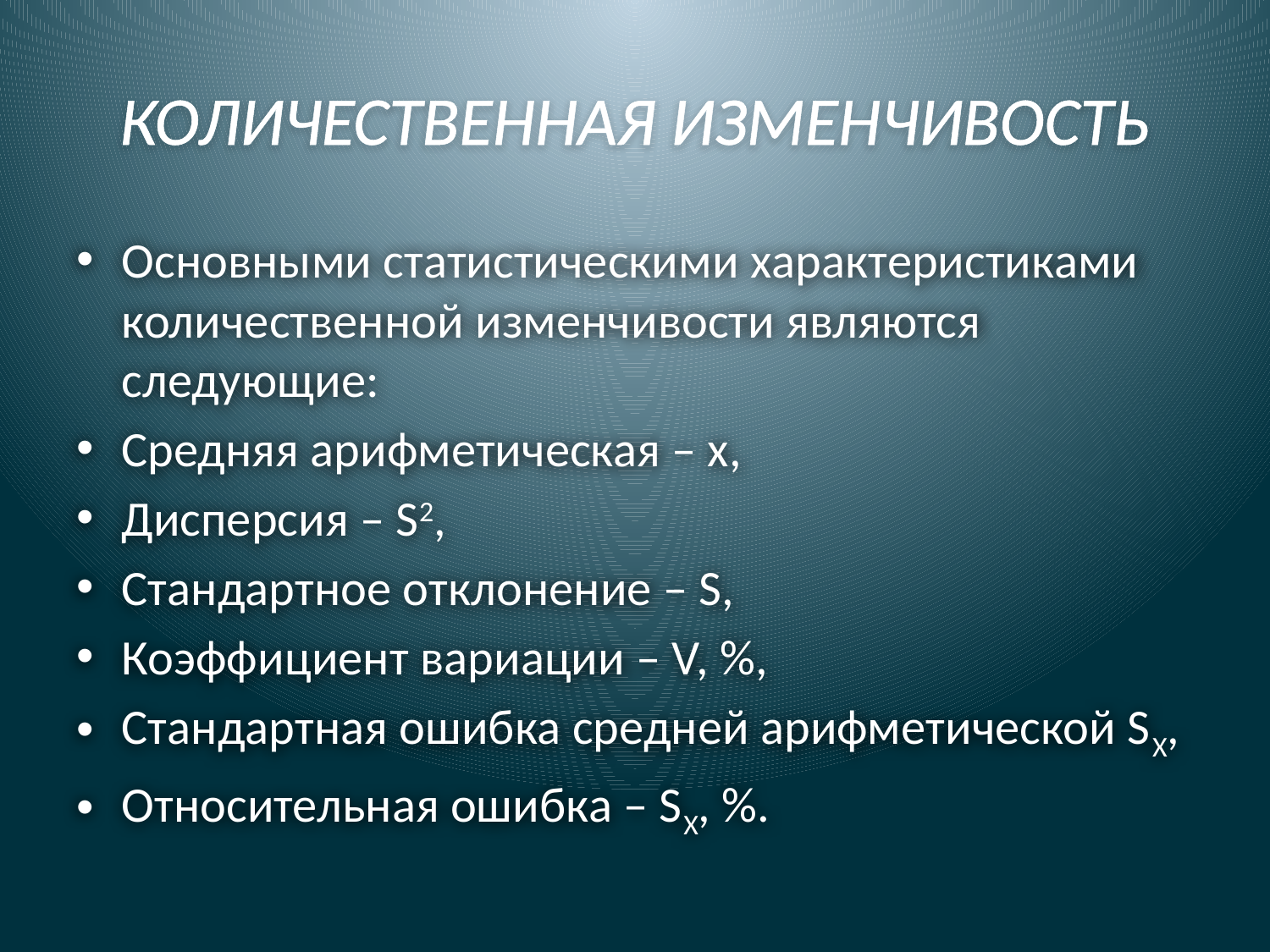

# КОЛИЧЕСТВЕННАЯ ИЗМЕНЧИВОСТЬ
Основными статистическими характеристиками количественной изменчивости являются следующие:
Средняя арифметическая – x,
Дисперсия – S2,
Стандартное отклонение – S,
Коэффициент вариации – V, %,
Стандартная ошибка средней арифметической SX,
Относительная ошибка – SX, %.